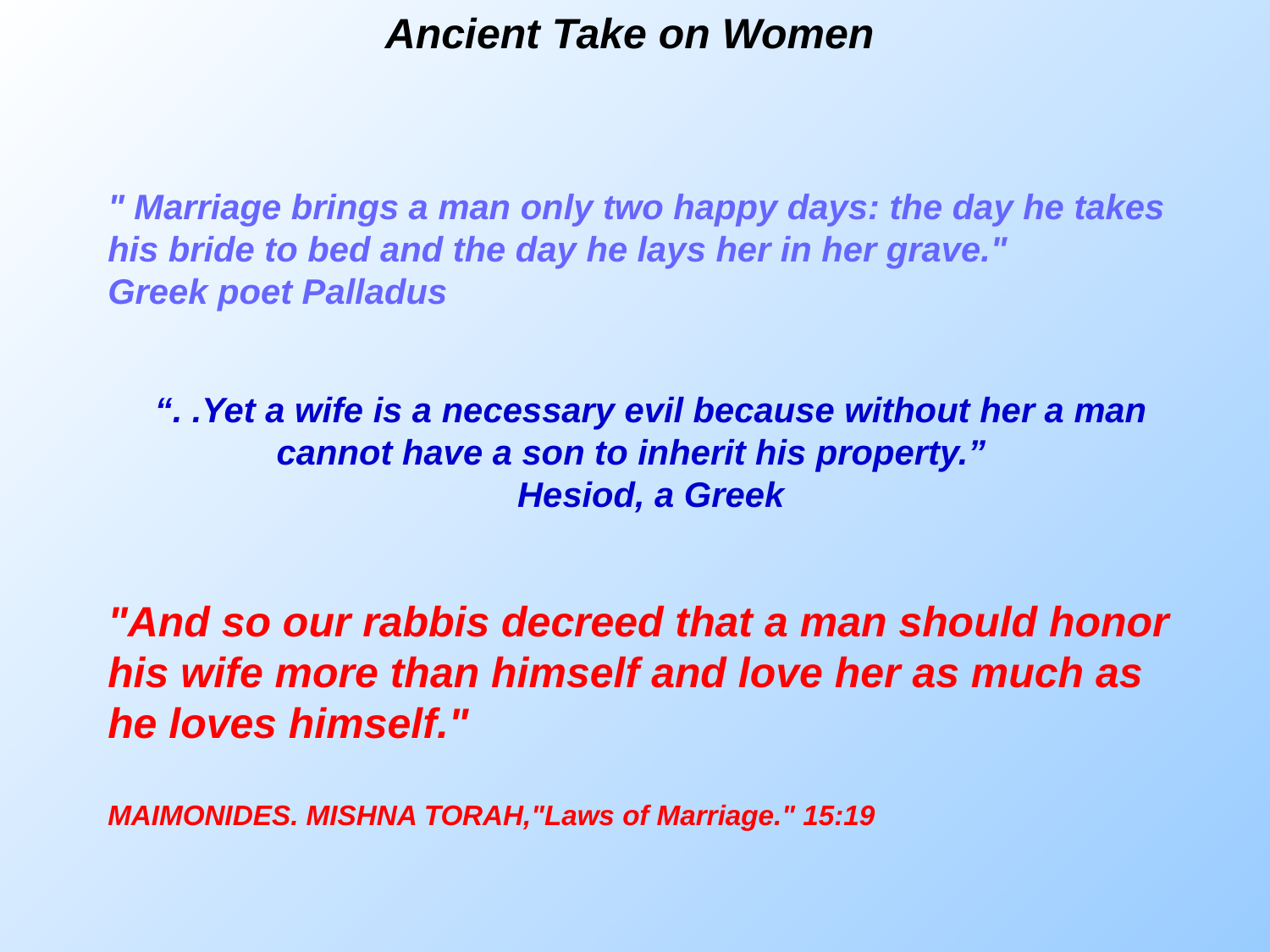

Ancient Take on Women

" Marriage brings a man only two happy days: the day he takes his bride to bed and the day he lays her in her grave."
Greek poet Palladus

“. .Yet a wife is a necessary evil because without her a man cannot have a son to inherit his property.”
Hesiod, a Greek

"And so our rabbis decreed that a man should honor his wife more than himself and love her as much as he loves himself."
MAIMONIDES. MISHNA TORAH,"Laws of Marriage." 15:19